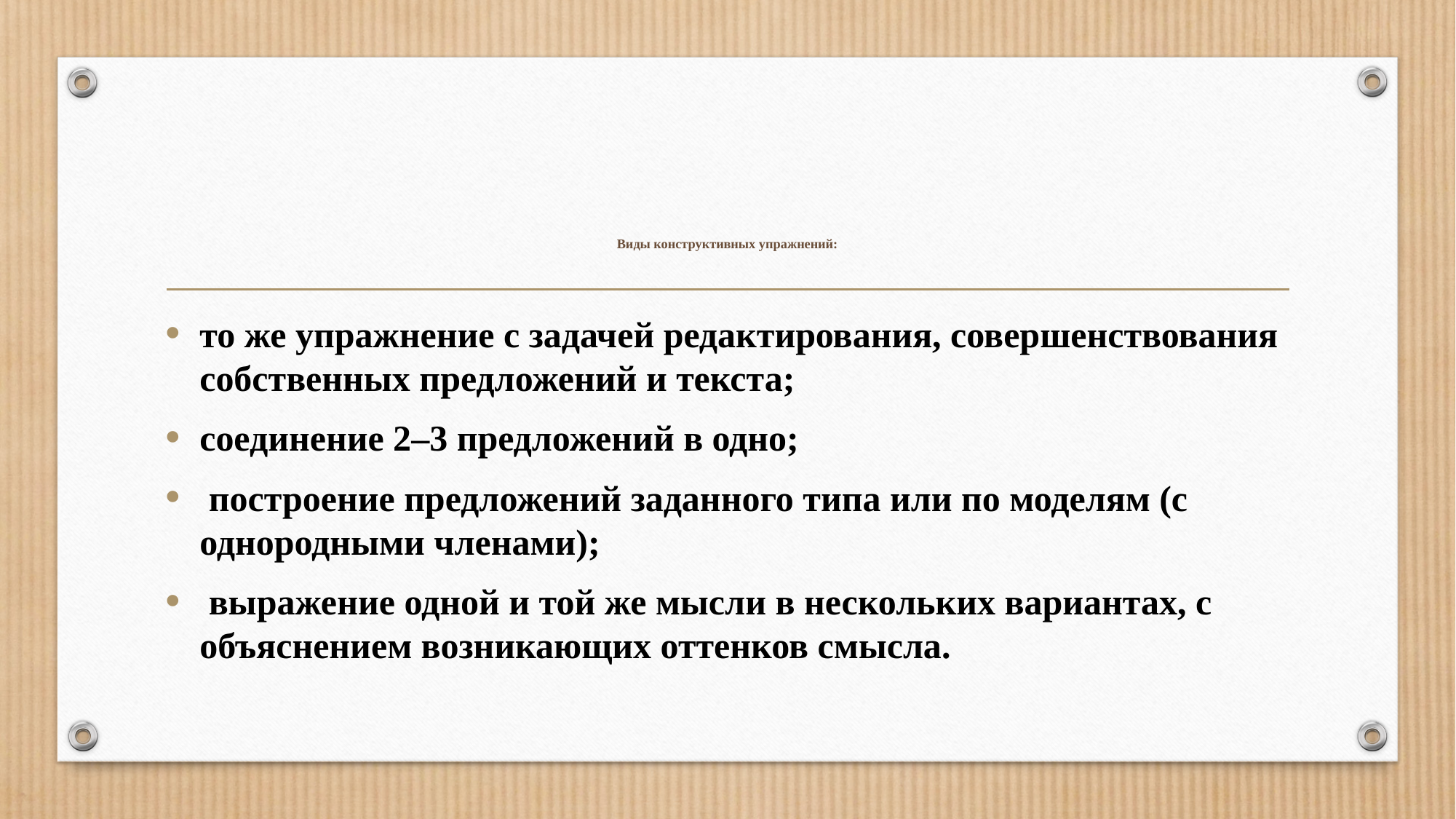

# Виды конструктивных упражнений:
то же упражнение с задачей редактирования, совершенствования собственных предложений и текста;
соединение 2–3 предложений в одно;
 построение предложений заданного типа или по моделям (с однородными членами);
 выражение одной и той же мысли в нескольких вариантах, с объяснением возникающих оттенков смысла.